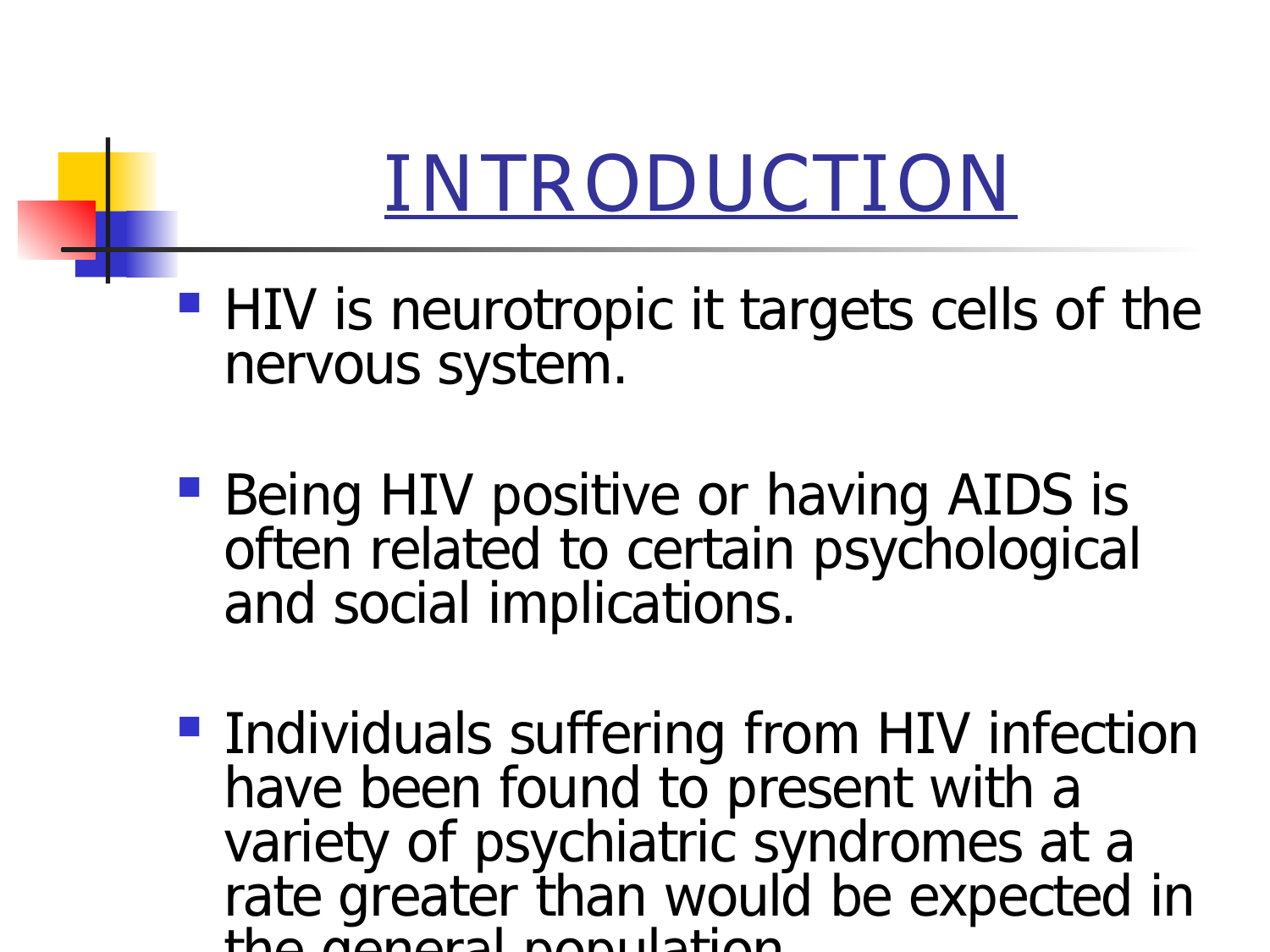

# INTRODUCTION
HIV is neurotropic it targets cells of the nervous system.

Being HIV positive or having AIDS is often related to certain psychological and social implications.

Individuals suffering from HIV infection have been found to present with a variety of psychiatric syndromes at a rate greater than would be expected in the general population.

Infection with HIV may predispose a person to becoming mentally ill and being mentally ill may also predispose to HIV infection.